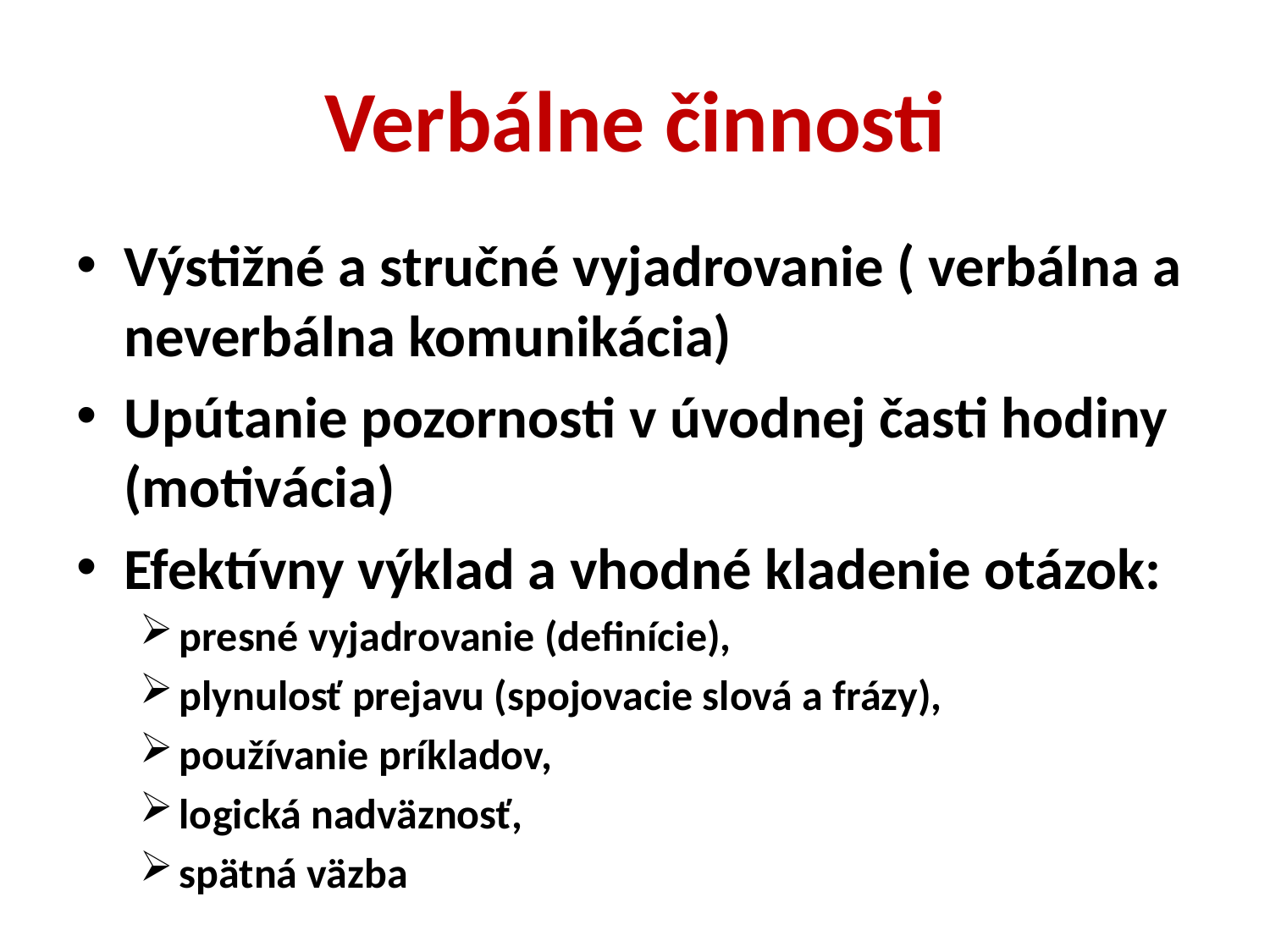

# Verbálne činnosti
Výstižné a stručné vyjadrovanie ( verbálna a neverbálna komunikácia)
Upútanie pozornosti v úvodnej časti hodiny (motivácia)
Efektívny výklad a vhodné kladenie otázok:
presné vyjadrovanie (definície),
plynulosť prejavu (spojovacie slová a frázy),
používanie príkladov,
logická nadväznosť,
spätná väzba